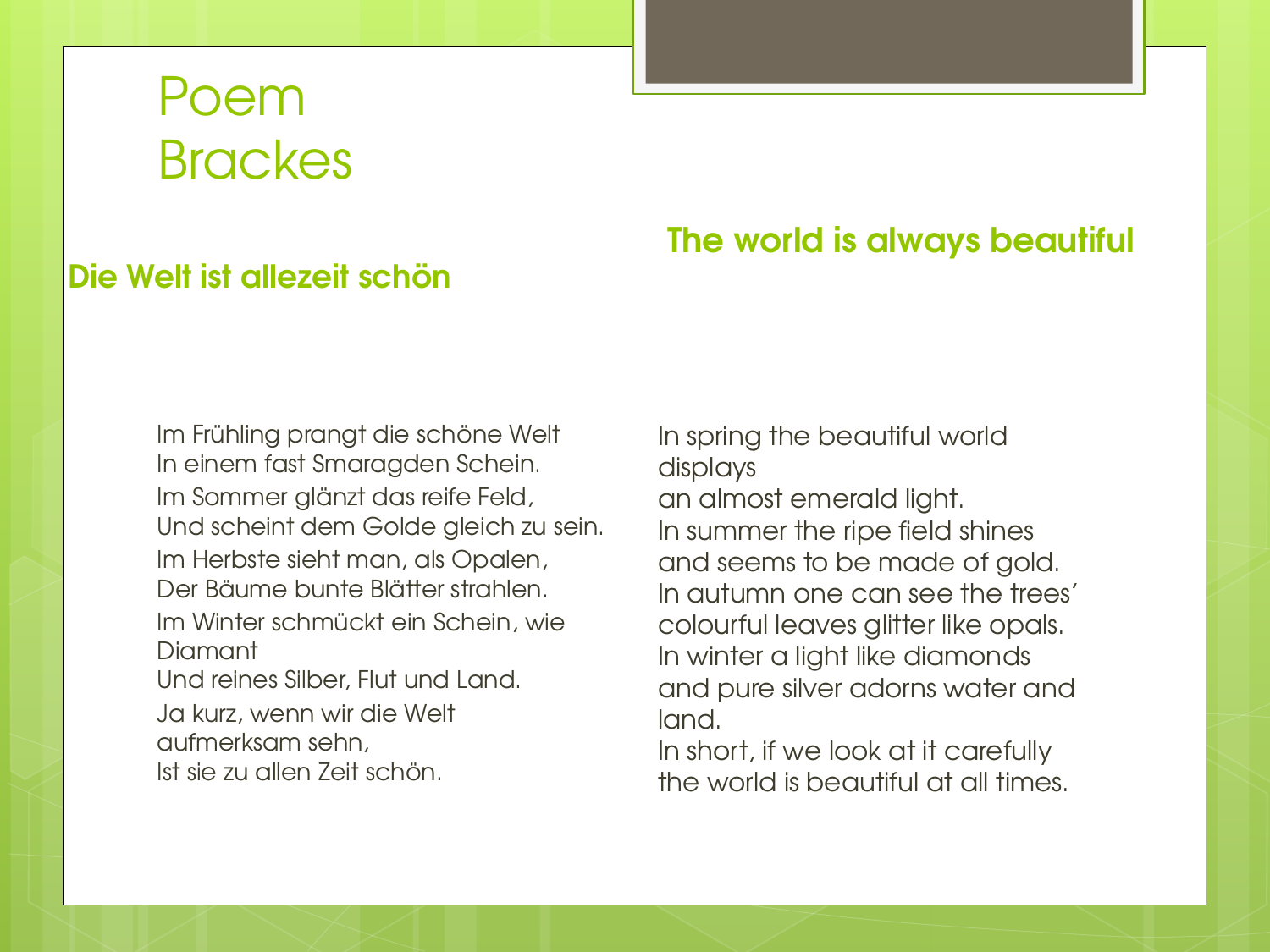

# Poem Brackes
The world is always beautiful

Die Welt ist allezeit schön

Im Frühling prangt die schöne Welt
In einem fast Smaragden Schein.
Im Sommer glänzt das reife Feld,
Und scheint dem Golde gleich zu sein.
Im Herbste sieht man, als Opalen,
Der Bäume bunte Blätter strahlen.
Im Winter schmückt ein Schein, wie Diamant
Und reines Silber, Flut und Land.
Ja kurz, wenn wir die Welt aufmerksam sehn,
Ist sie zu allen Zeit schön.

In spring the beautiful world displays
an almost emerald light.
In summer the ripe field shines
and seems to be made of gold.
In autumn one can see the trees’
colourful leaves glitter like opals.
In winter a light like diamonds
and pure silver adorns water and land.
In short, if we look at it carefully
the world is beautiful at all times.